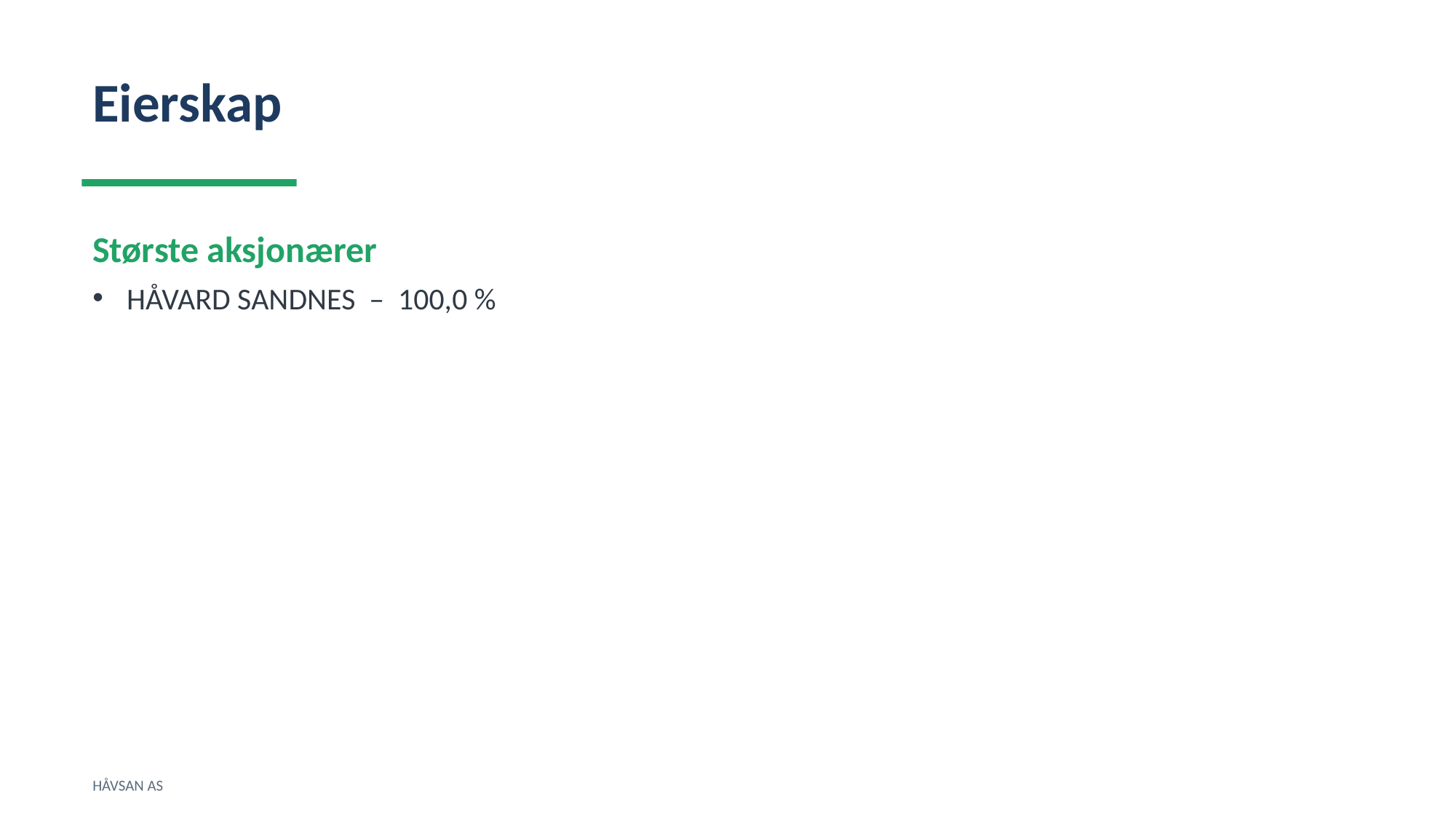

Eierskap

Største aksjonærer
HÅVARD SANDNES  –  100,0 %
HÅVSAN AS